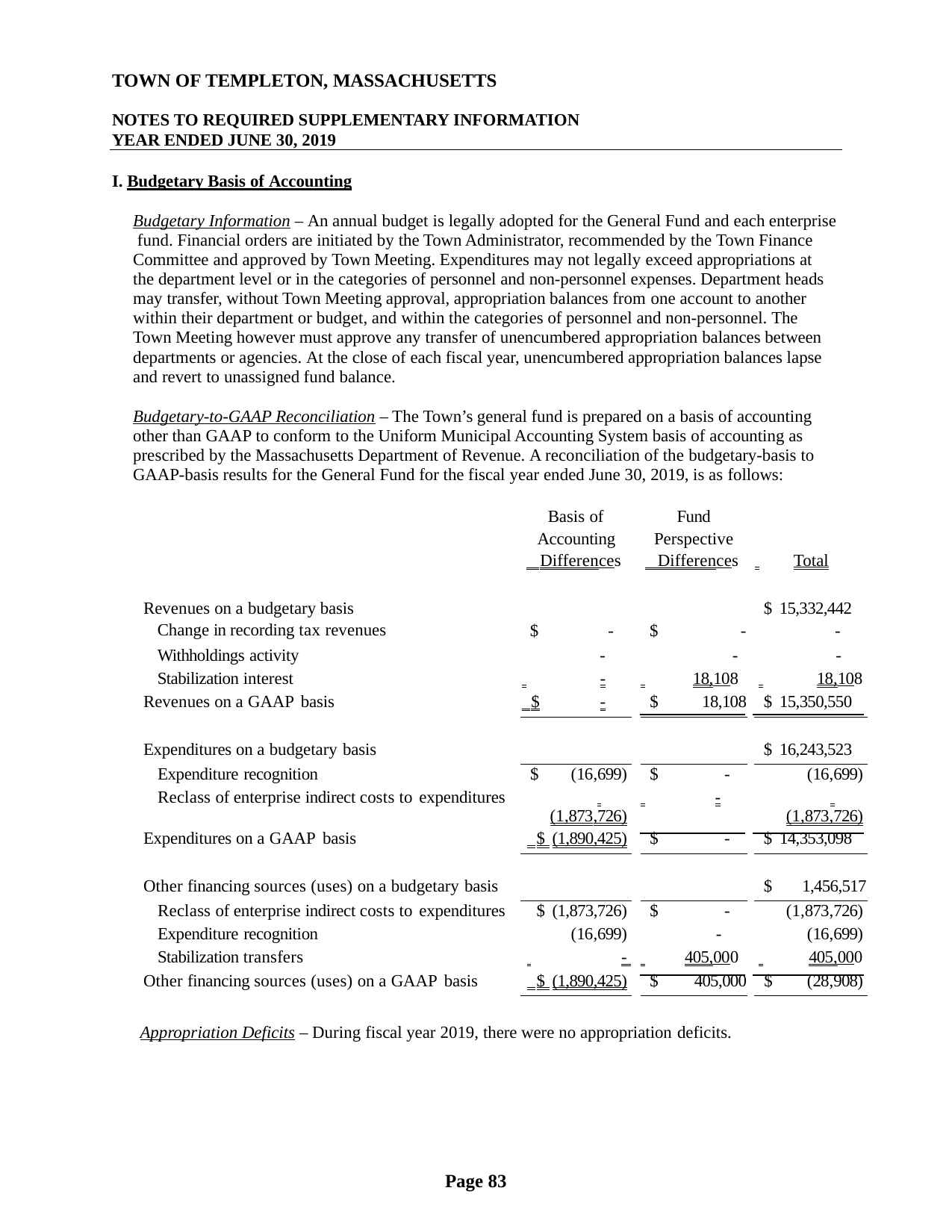

TOWN OF TEMPLETON, MASSACHUSETTS

NOTES TO REQUIRED SUPPLEMENTARY INFORMATION  YEAR ENDED JUNE 30, 2019

I. Budgetary Basis of Accounting

Budgetary Information – An annual budget is legally adopted for the General Fund and each enterprise  fund. Financial orders are initiated by the Town Administrator, recommended by the Town Finance  Committee and approved by Town Meeting. Expenditures may not legally exceed appropriations at  the department level or in the categories of personnel and non-personnel expenses. Department heads  may transfer, without Town Meeting approval, appropriation balances from one account to another  within their department or budget, and within the categories of personnel and non-personnel. The  Town Meeting however must approve any transfer of unencumbered appropriation balances between  departments or agencies. At the close of each fiscal year, unencumbered appropriation balances lapse  and revert to unassigned fund balance.

Budgetary-to-GAAP Reconciliation – The Town’s general fund is prepared on a basis of accounting  other than GAAP to conform to the Uniform Municipal Accounting System basis of accounting as  prescribed by the Massachusetts Department of Revenue. A reconciliation of the budgetary-basis to  GAAP-basis results for the General Fund for the fiscal year ended June 30, 2019, is as follows:

|  | Basis of Accounting Differences |  | Fund Perspective Differences |  | Total |
| --- | --- | --- | --- | --- | --- |
| Revenues on a budgetary basis Change in recording tax revenues | $ - |  | $ - |  | $ 15,332,442 - |
| Withholdings activity | - |  | - |  | - |
| Stabilization interest | - |  | 18,108 |  | 18,108 |
| Revenues on a GAAP basis | $ - |  | $ 18,108 |  | $ 15,350,550 |
| Expenditures on a budgetary basis |  |  |  |  | $ 16,243,523 |
| Expenditure recognition | $ (16,699) |  | $ - |  | (16,699) |
| Reclass of enterprise indirect costs to expenditures | (1,873,726) |  | - |  | (1,873,726) |
| Expenditures on a GAAP basis | $ (1,890,425) |  | $ - |  | $ 14,353,098 |
| Other financing sources (uses) on a budgetary basis |  |  |  |  | $ 1,456,517 |
| Reclass of enterprise indirect costs to expenditures | $ (1,873,726) |  | $ - |  | (1,873,726) |
| Expenditure recognition | (16,699) |  | - |  | (16,699) |
| Stabilization transfers | - |  | 405,000 |  | 405,000 |
| Other financing sources (uses) on a GAAP basis | $ (1,890,425) |  | $ 405,000 |  | $ (28,908) |

Appropriation Deficits – During fiscal year 2019, there were no appropriation deficits.
Page 83